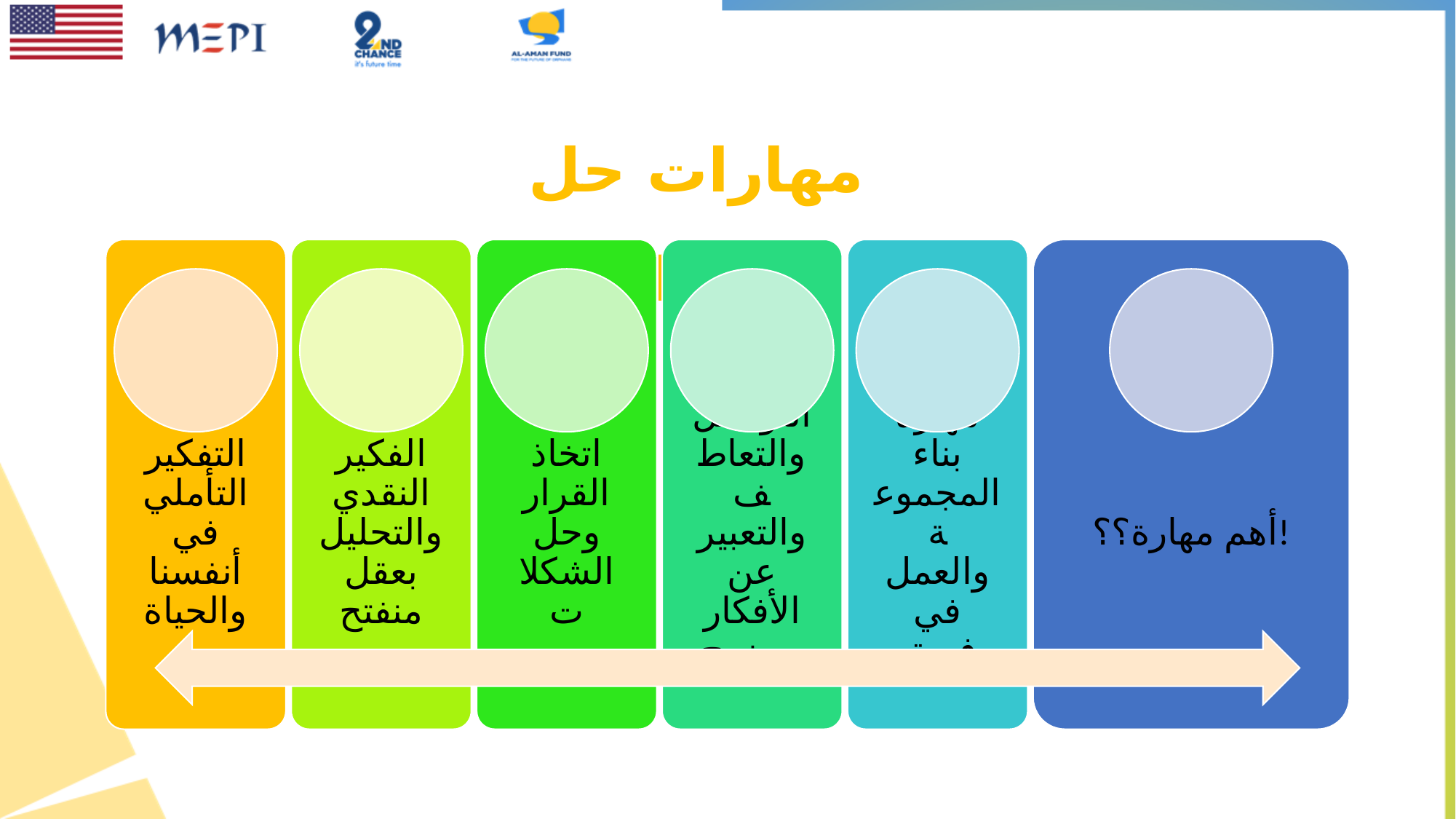

مهارات حل النزاع
التفكير التأملي في أنفسنا والحياة
الفكير النقدي والتحليل بعقل منفتح
اتخاذ القرار وحل الشكلات
التواصل والتعاطف والتعبير عن الأفكار بوضوح
مهارة بناء المجموعة والعمل في فريق
أهم مهارة؟؟!